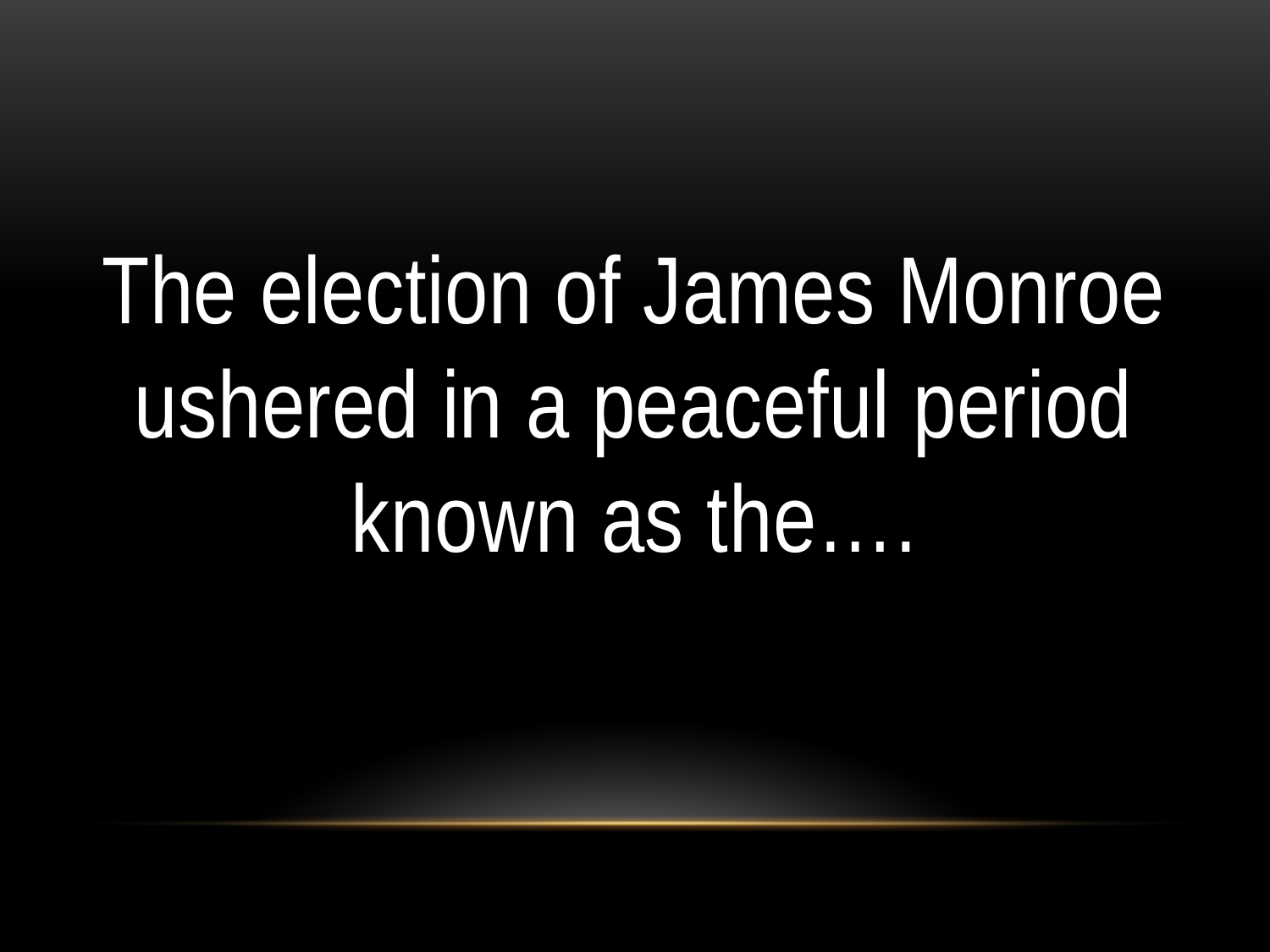

#
The election of James Monroe ushered in a peaceful period known as the….